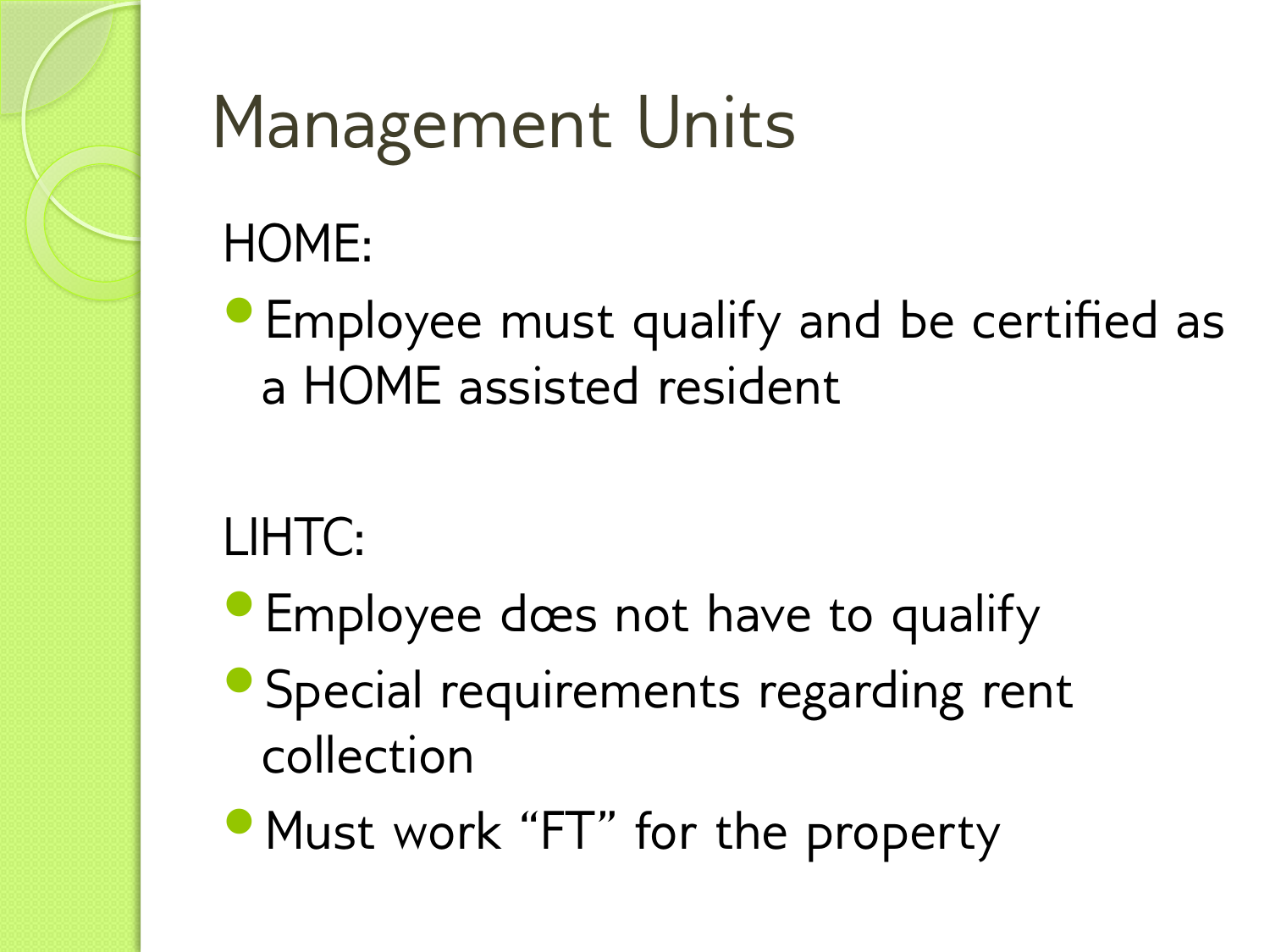

# Management Units
HOME:
Employee must qualify and be certified as a HOME assisted resident

LIHTC:
Employee does not have to qualify
Special requirements regarding rent collection
Must work “FT” for the property